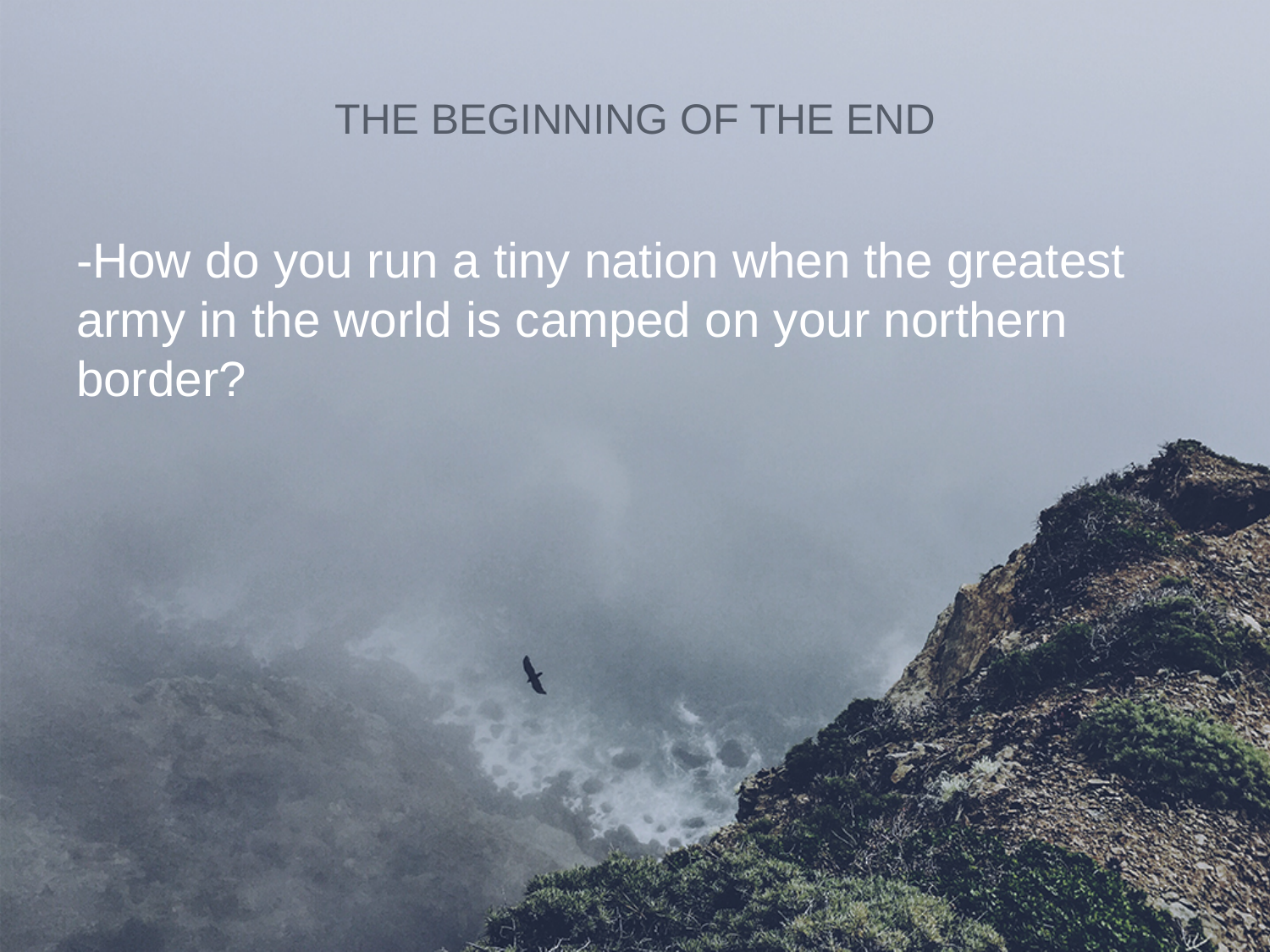

# THE BEGINNING OF THE END
-How do you run a tiny nation when the greatest army in the world is camped on your northern border?